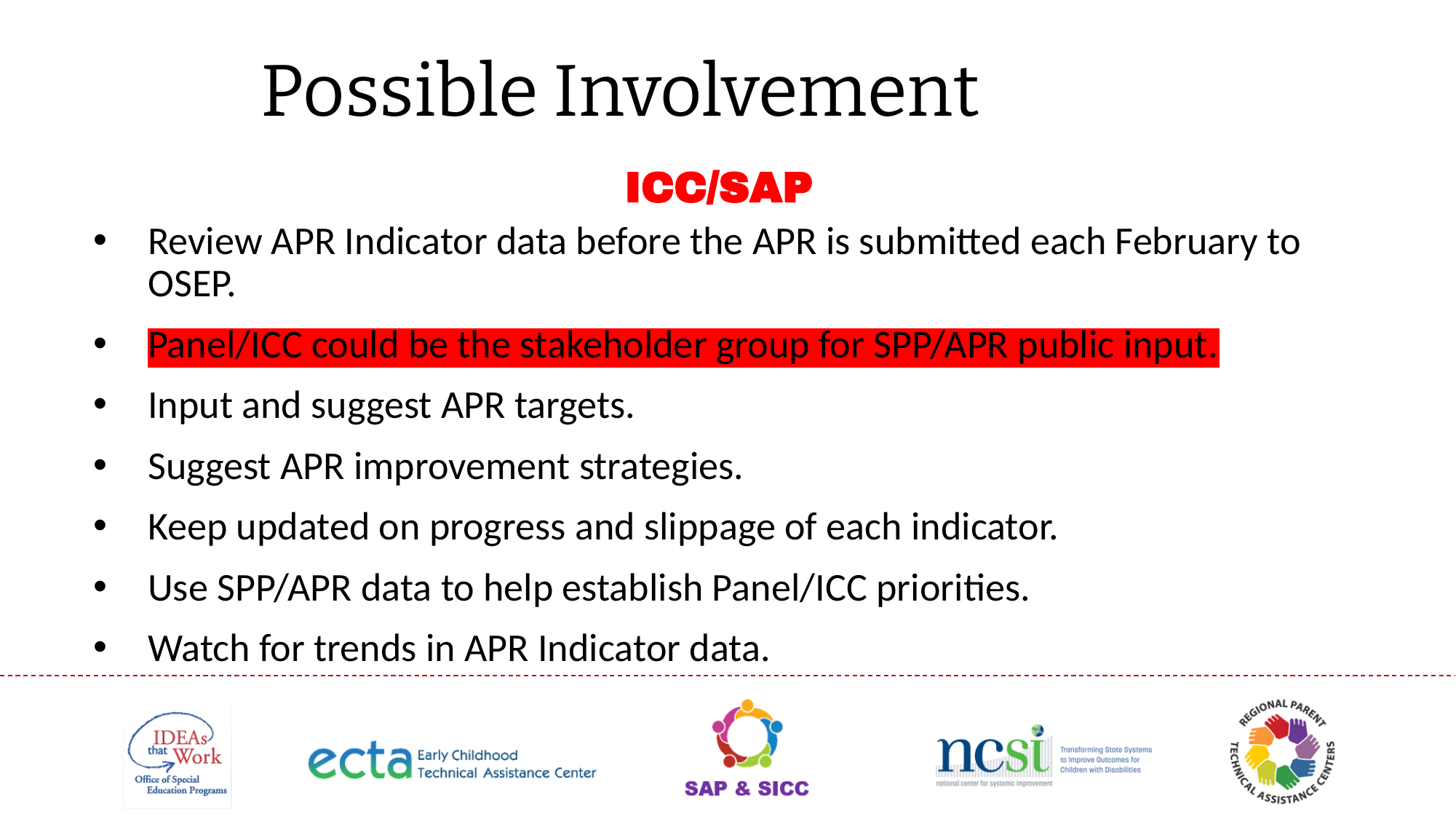

# Possible Involvement
ICC/SAP
Review APR Indicator data before the APR is submitted each February to OSEP.
Panel/ICC could be the stakeholder group for SPP/APR public input.
Input and suggest APR targets.
Suggest APR improvement strategies.
Keep updated on progress and slippage of each indicator.
Use SPP/APR data to help establish Panel/ICC priorities.
Watch for trends in APR Indicator data.